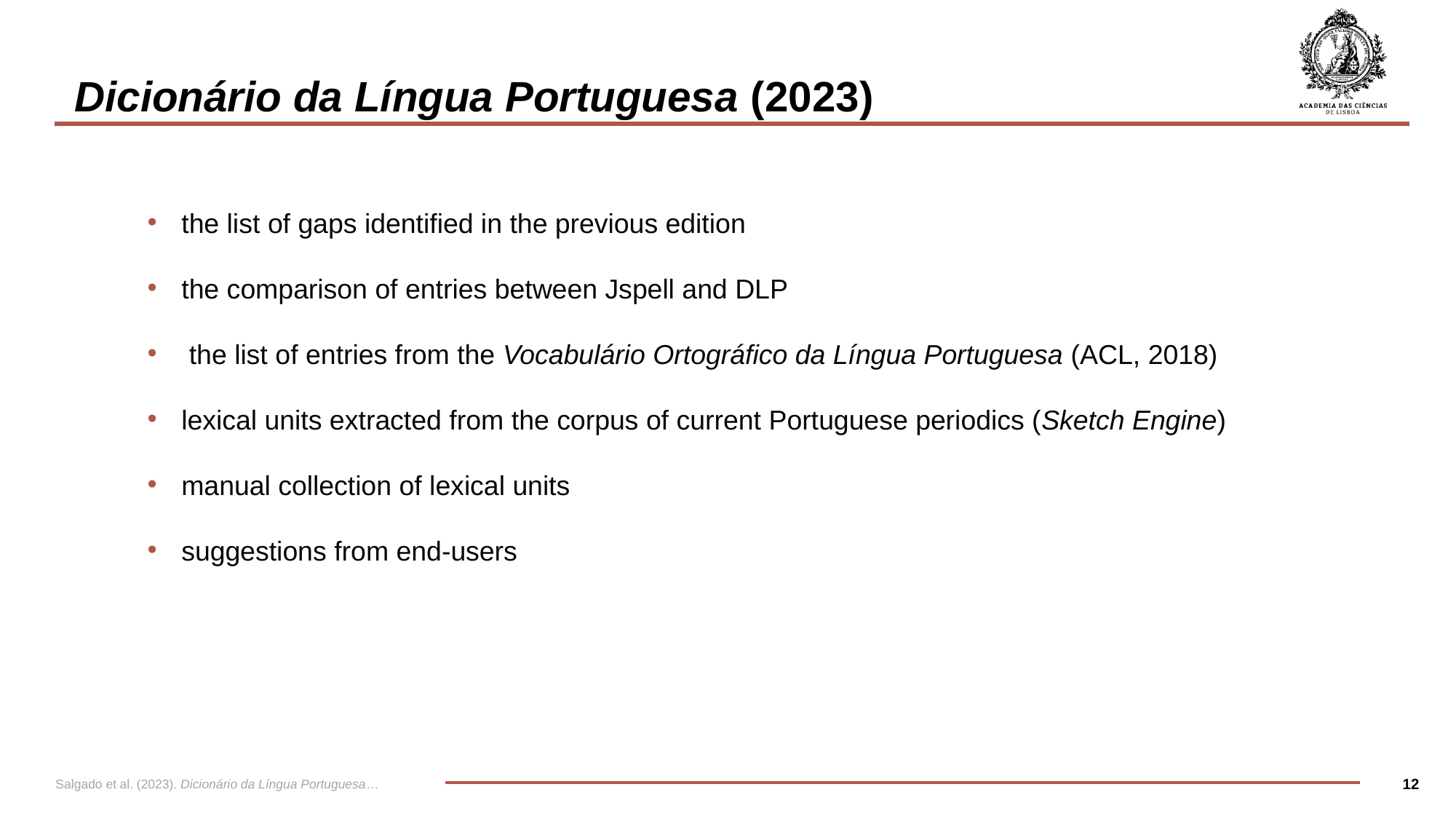

Dicionário da Língua Portuguesa (2023)
the list of gaps identified in the previous edition

the comparison of entries between Jspell and DLP

 the list of entries from the Vocabulário Ortográfico da Língua Portuguesa (ACL, 2018)

lexical units extracted from the corpus of current Portuguese periodics (Sketch Engine)

manual collection of lexical units

suggestions from end-users
12
Salgado et al. (2023). Dicionário da Língua Portuguesa…